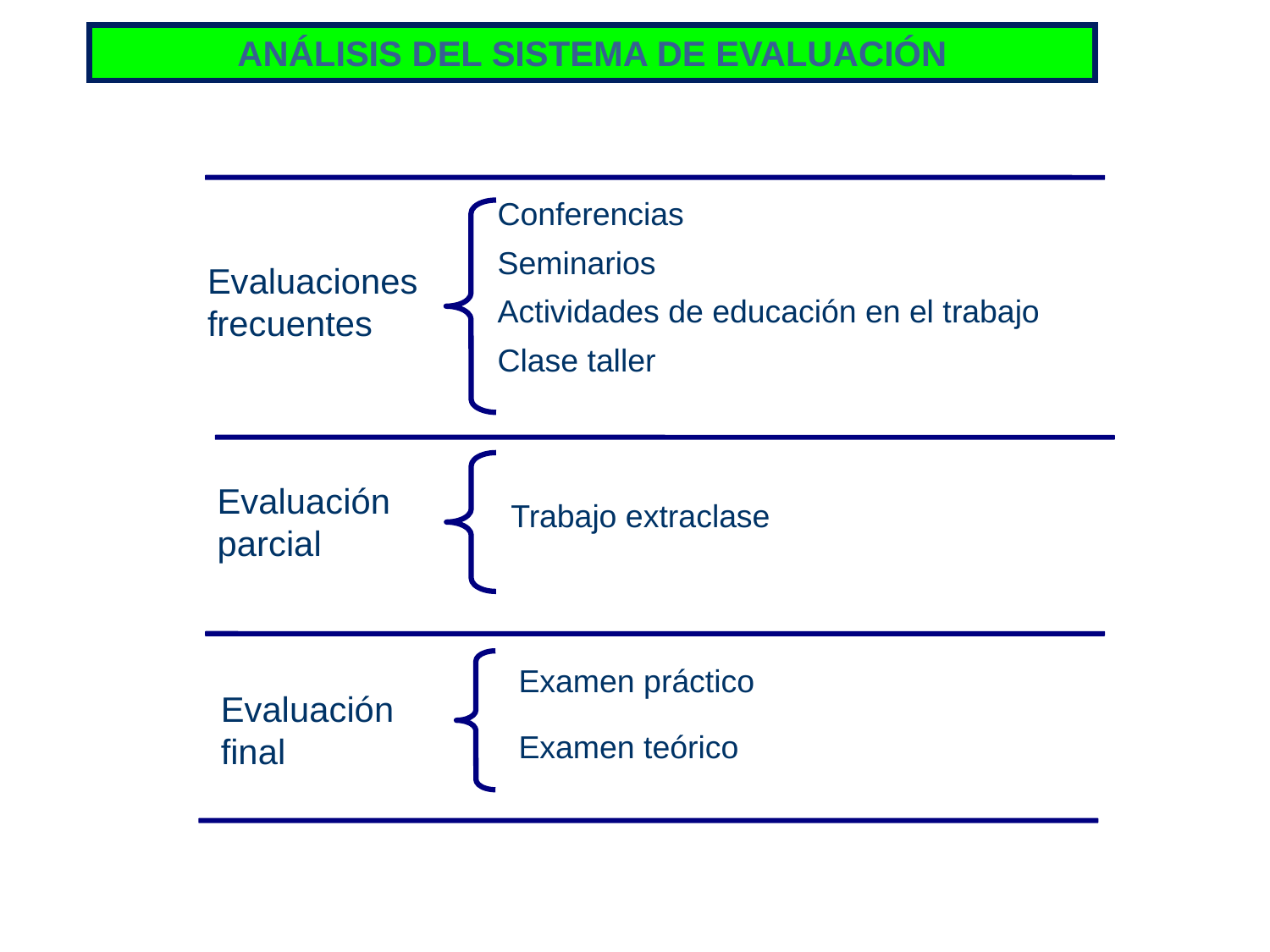

ANÁLISIS DEL SISTEMA DE EVALUACIÓN

Conferencias
Seminarios
Actividades de educación en el trabajo
Clase taller

Evaluaciones frecuentes

Evaluación parcial
Trabajo extraclase

Examen práctico

Examen teórico
Evaluación
final